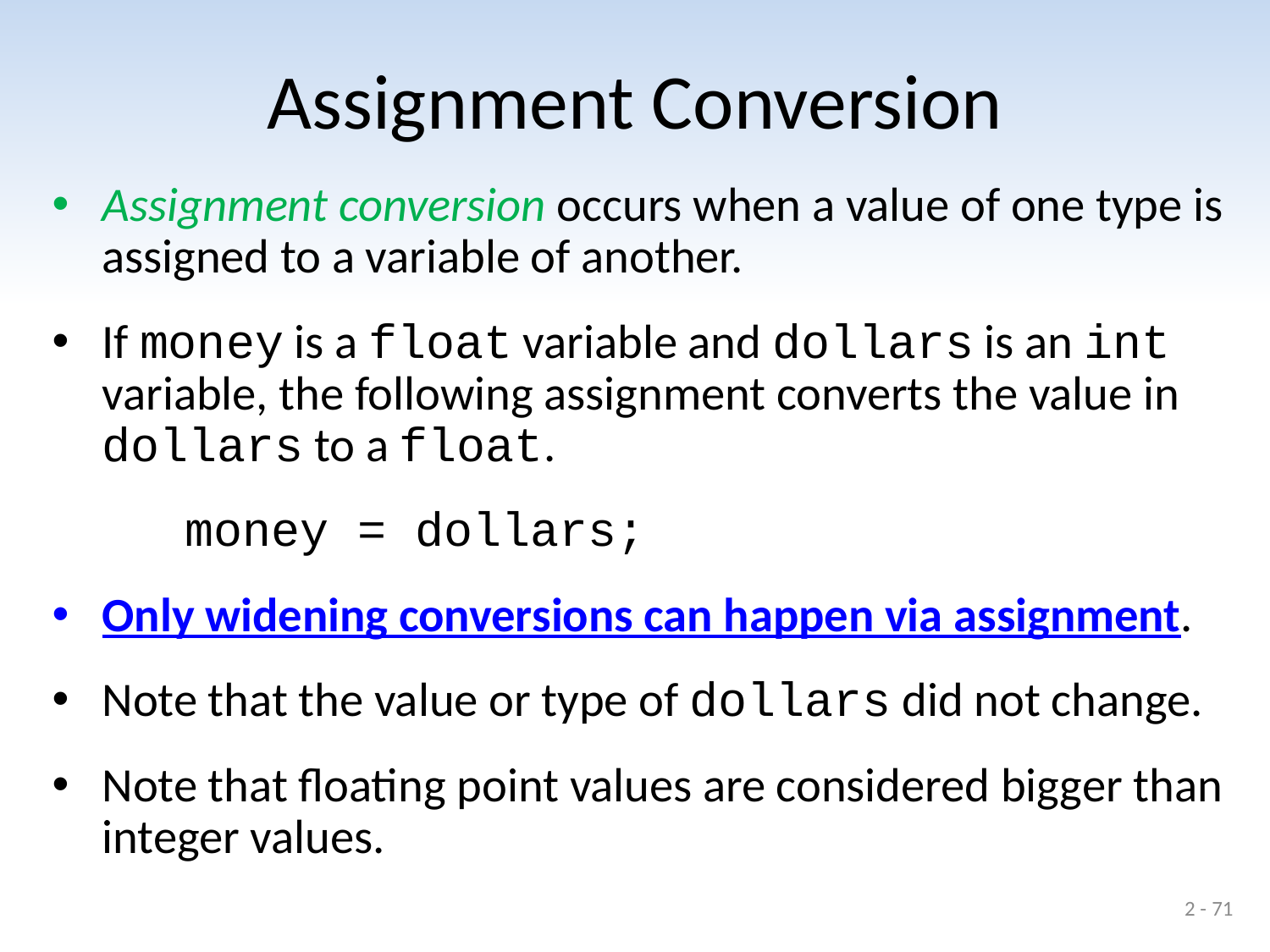

# Assignment Conversion
Assignment conversion occurs when a value of one type is assigned to a variable of another.
If money is a float variable and dollars is an int variable, the following assignment converts the value in dollars to a float.
money = dollars;
Only widening conversions can happen via assignment.
Note that the value or type of dollars did not change.
Note that floating point values are considered bigger than integer values.
2 - 71